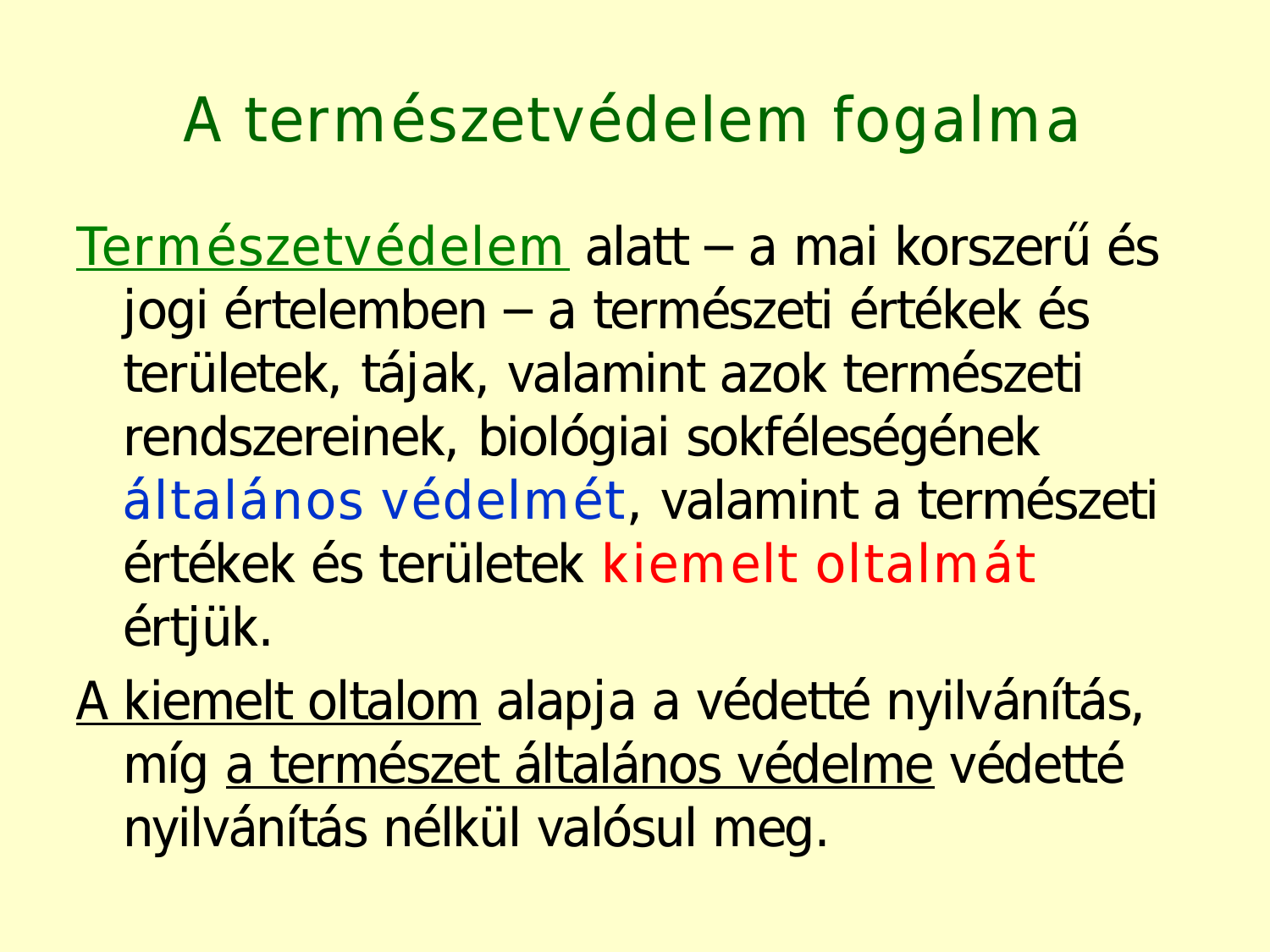

# A természetvédelem fogalma
Természetvédelem alatt – a mai korszerű és jogi értelemben – a természeti értékek és területek, tájak, valamint azok természeti rendszereinek, biológiai sokféleségének általános védelmét, valamint a természeti értékek és területek kiemelt oltalmát értjük.
A kiemelt oltalom alapja a védetté nyilvánítás, míg a természet általános védelme védetté nyilvánítás nélkül valósul meg.